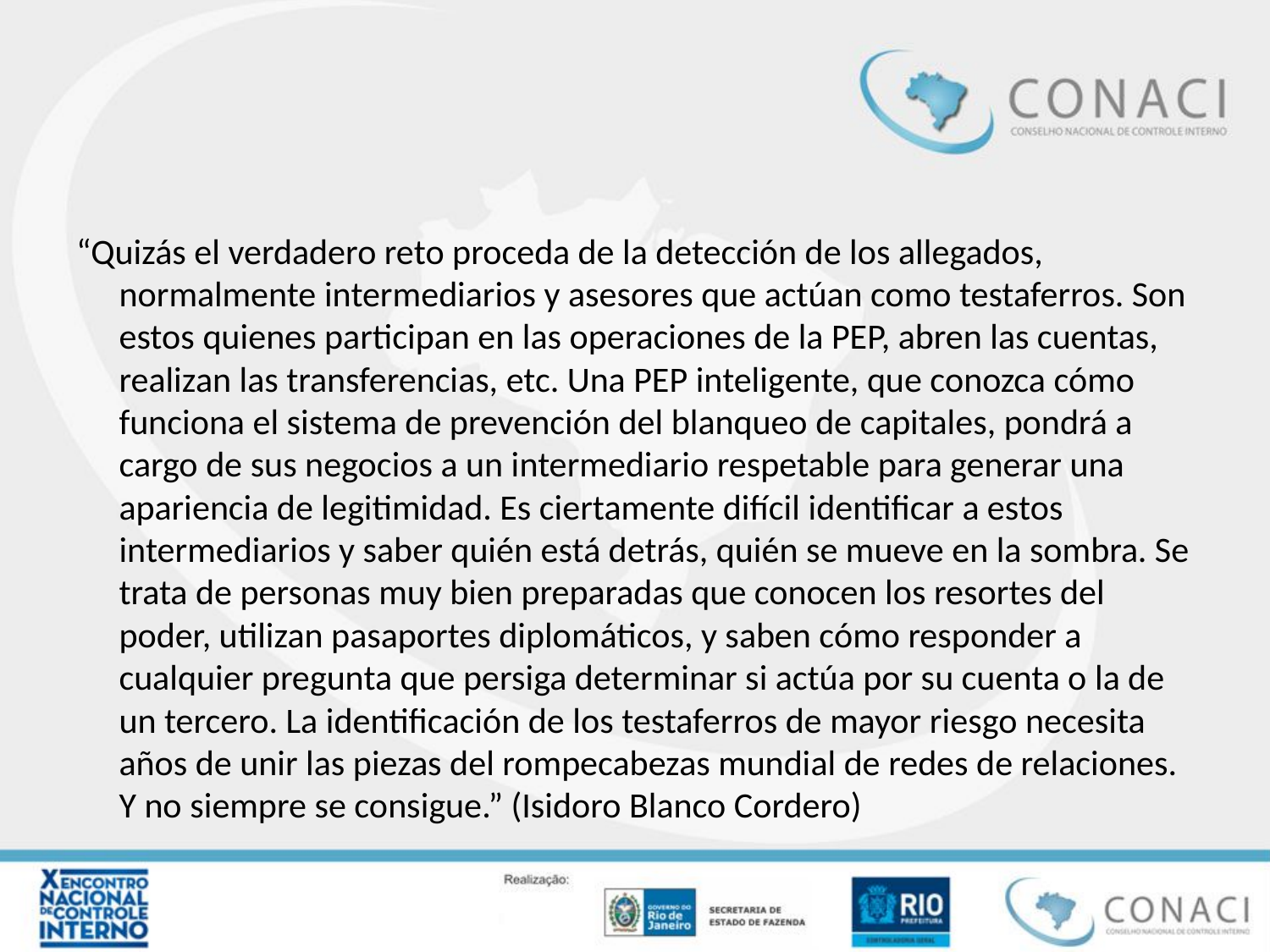

#
“Quizás el verdadero reto proceda de la detección de los allegados, normalmente intermediarios y asesores que actúan como testaferros. Son estos quienes participan en las operaciones de la PEP, abren las cuentas, realizan las transferencias, etc. Una PEP inteligente, que conozca cómo funciona el sistema de prevención del blanqueo de capitales, pondrá a cargo de sus negocios a un intermediario respetable para generar una apariencia de legitimidad. Es ciertamente difícil identificar a estos intermediarios y saber quién está detrás, quién se mueve en la sombra. Se trata de personas muy bien preparadas que conocen los resortes del poder, utilizan pasaportes diplomáticos, y saben cómo responder a cualquier pregunta que persiga determinar si actúa por su cuenta o la de un tercero. La identificación de los testaferros de mayor riesgo necesita años de unir las piezas del rompecabezas mundial de redes de relaciones. Y no siempre se consigue.” (Isidoro Blanco Cordero)